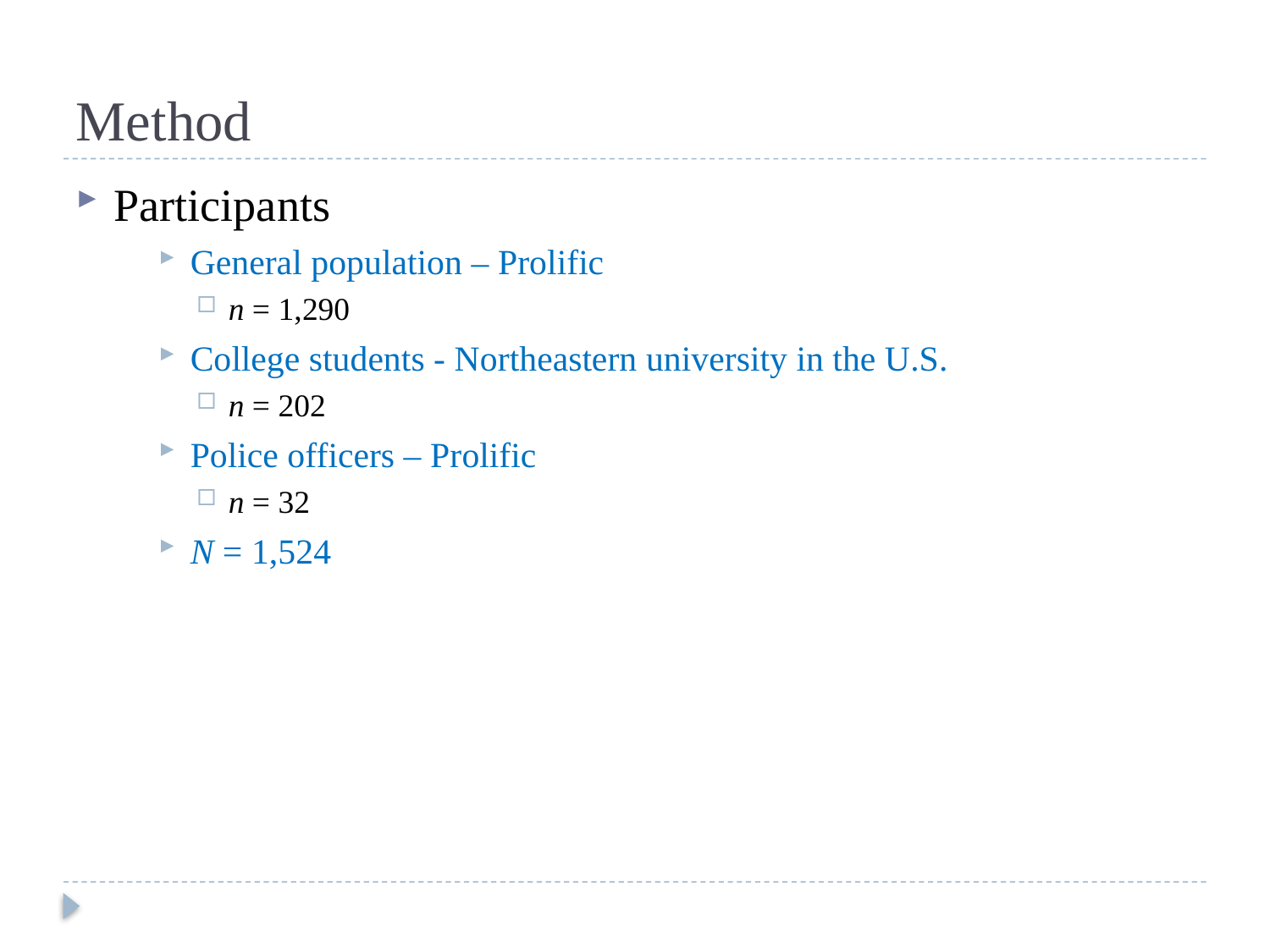

# Method
Participants
General population – Prolific
n = 1,290
College students - Northeastern university in the U.S.
n = 202
Police officers – Prolific
n = 32
N = 1,524